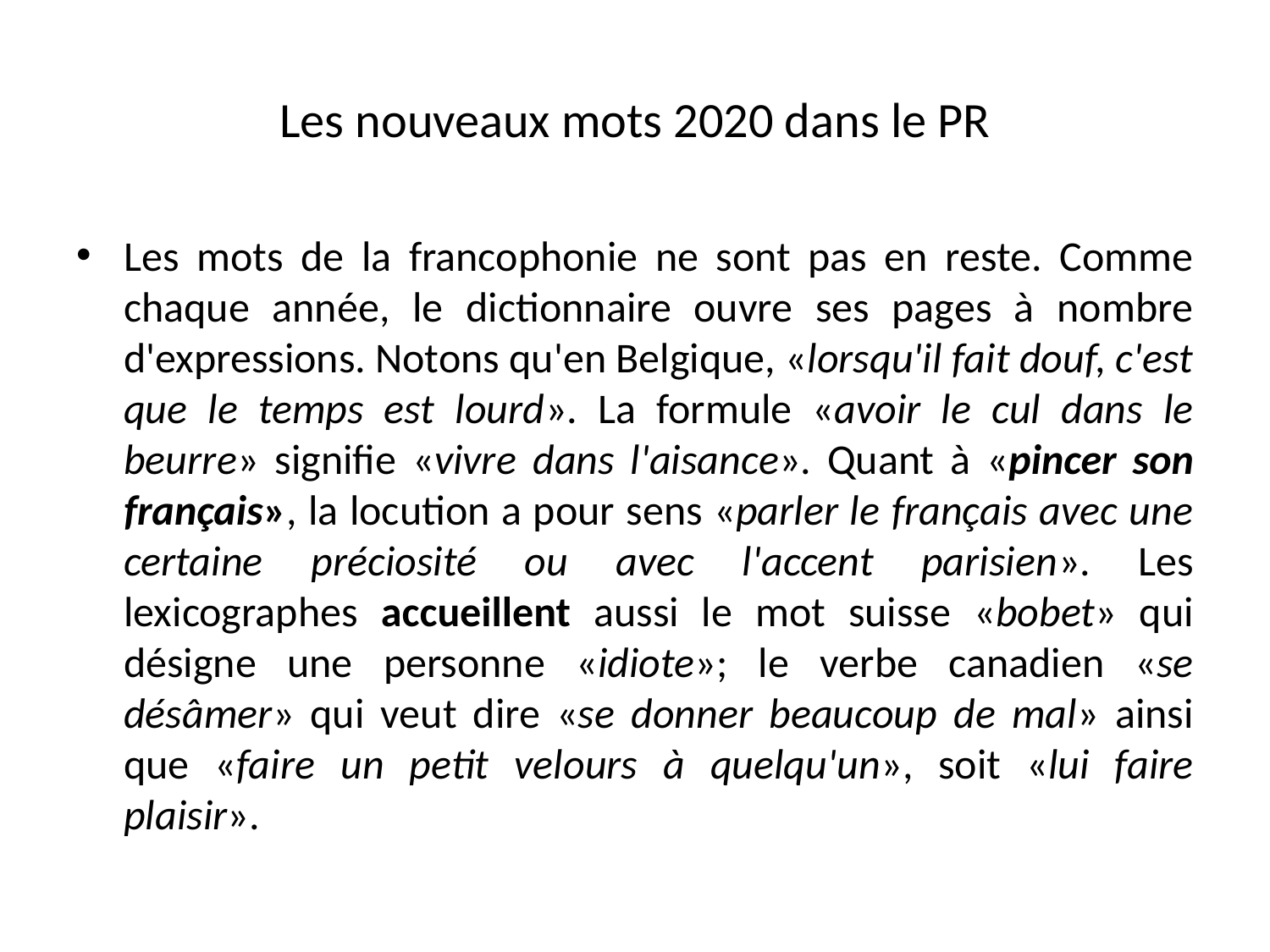

# Les nouveaux mots 2020 dans le PR
Les mots de la francophonie ne sont pas en reste. Comme chaque année, le dictionnaire ouvre ses pages à nombre d'expressions. Notons qu'en Belgique, «lorsqu'il fait douf, c'est que le temps est lourd». La formule «avoir le cul dans le beurre» signifie «vivre dans l'aisance». Quant à «pincer son français», la locution a pour sens «parler le français avec une certaine préciosité ou avec l'accent parisien». Les lexicographes accueillent aussi le mot suisse «bobet» qui désigne une personne «idiote»; le verbe canadien «se désâmer» qui veut dire «se donner beaucoup de mal» ainsi que «faire un petit velours à quelqu'un», soit «lui faire plaisir».